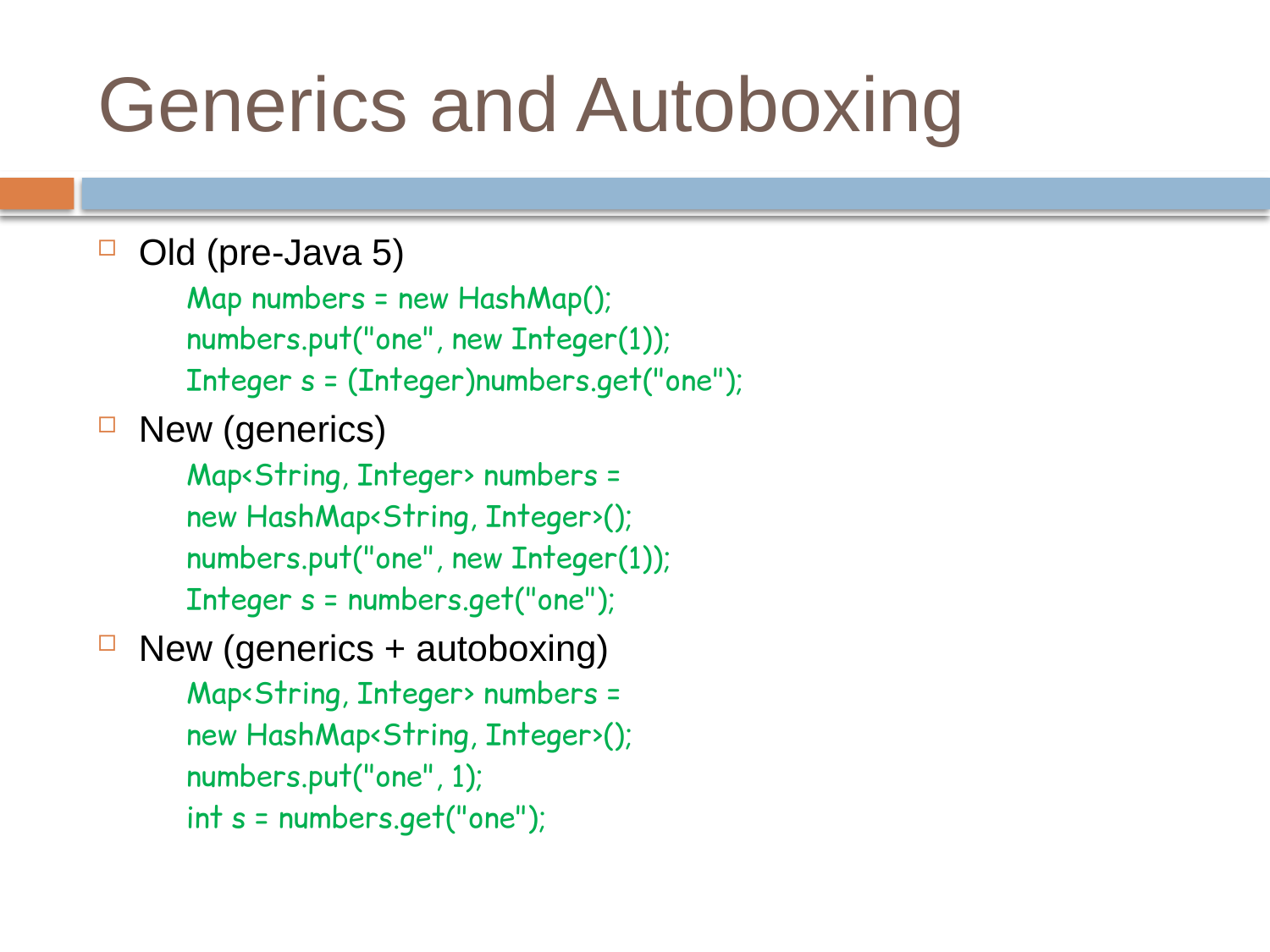

# Generics and Autoboxing
Old (pre-Java 5)
Map numbers = new HashMap();
numbers.put("one", new Integer(1));
Integer s = (Integer)numbers.get("one");
New (generics)
Map<String, Integer> numbers =
new HashMap<String, Integer>();
numbers.put("one", new Integer(1));
Integer s = numbers.get("one");
New (generics + autoboxing)
Map<String, Integer> numbers =
new HashMap<String, Integer>();
numbers.put("one", 1);
int s = numbers.get("one");